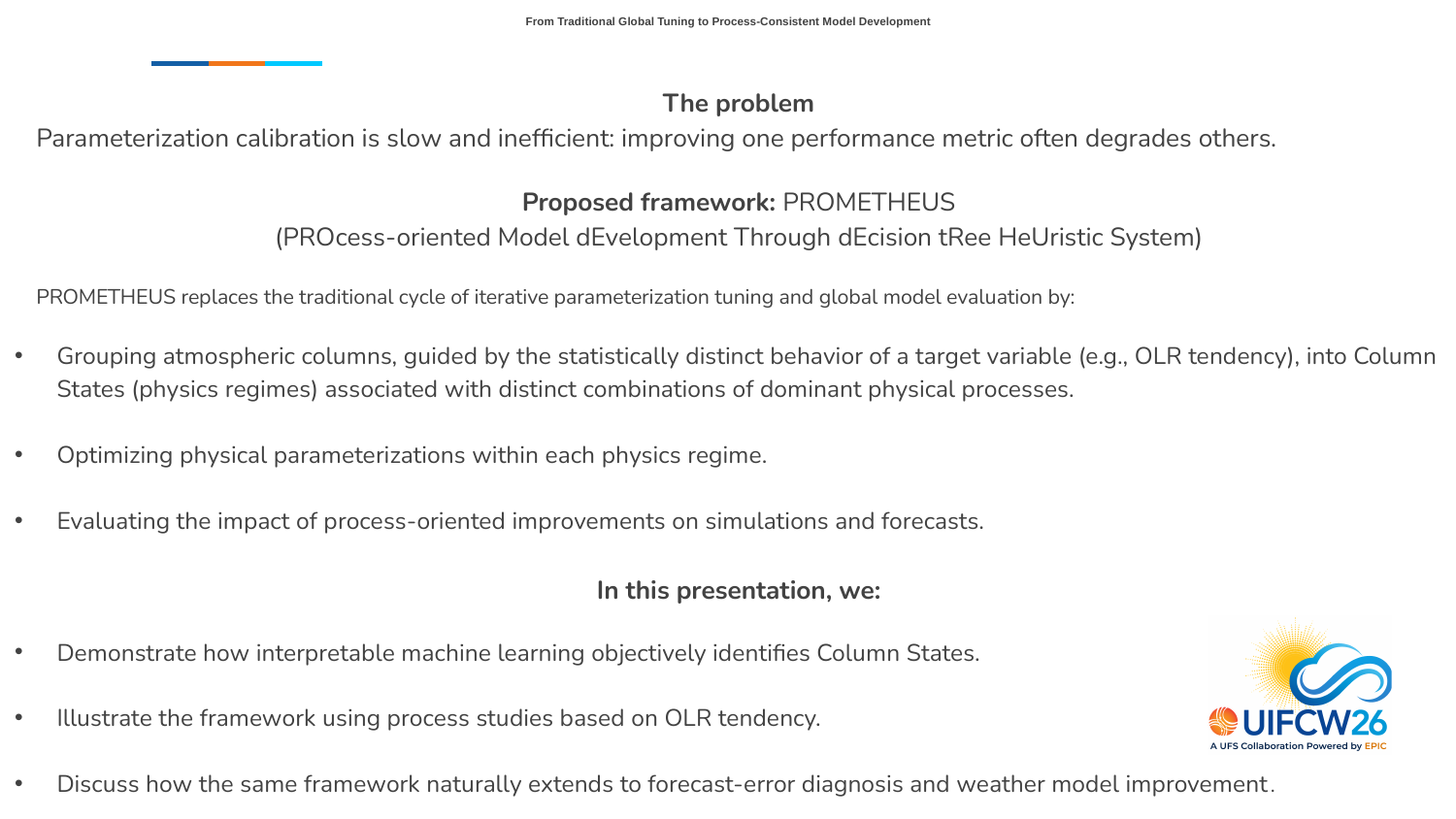

# From Traditional Global Tuning to Process-Consistent Model Development
The problem
Parameterization calibration is slow and inefficient: improving one performance metric often degrades others.

Proposed framework: PROMETHEUS
(PROcess-oriented Model dEvelopment Through dEcision tRee HeUristic System)

PROMETHEUS replaces the traditional cycle of iterative parameterization tuning and global model evaluation by:

Grouping atmospheric columns, guided by the statistically distinct behavior of a target variable (e.g., OLR tendency), into Column States (physics regimes) associated with distinct combinations of dominant physical processes.

Optimizing physical parameterizations within each physics regime.

Evaluating the impact of process-oriented improvements on simulations and forecasts.

In this presentation, we:

Demonstrate how interpretable machine learning objectively identifies Column States.

Illustrate the framework using process studies based on OLR tendency.

Discuss how the same framework naturally extends to forecast-error diagnosis and weather model improvement.